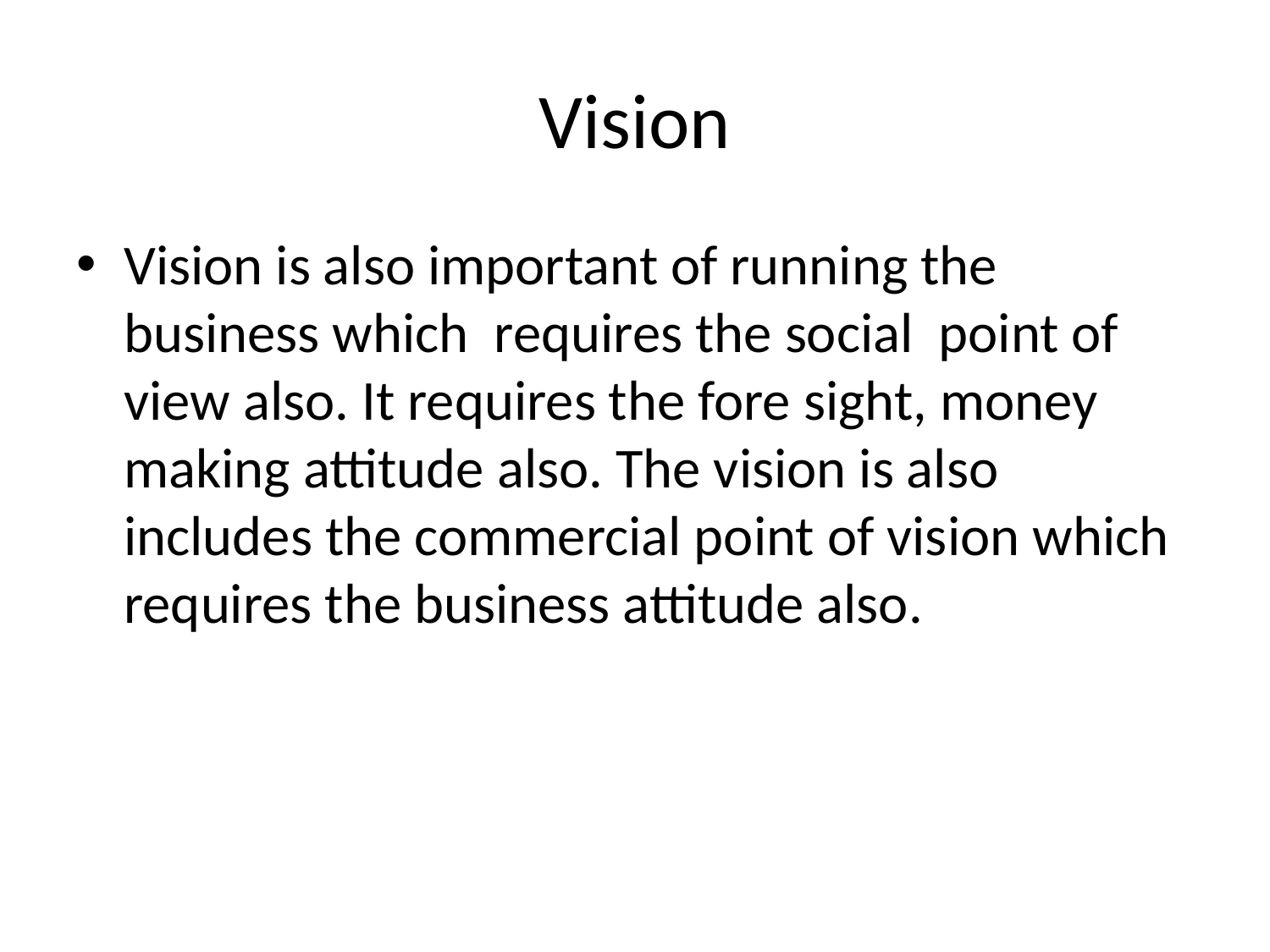

# Vision
Vision is also important of running the business which  requires the social  point of view also. It requires the fore sight, money making attitude also. The vision is also includes the commercial point of vision which  requires the business attitude also.